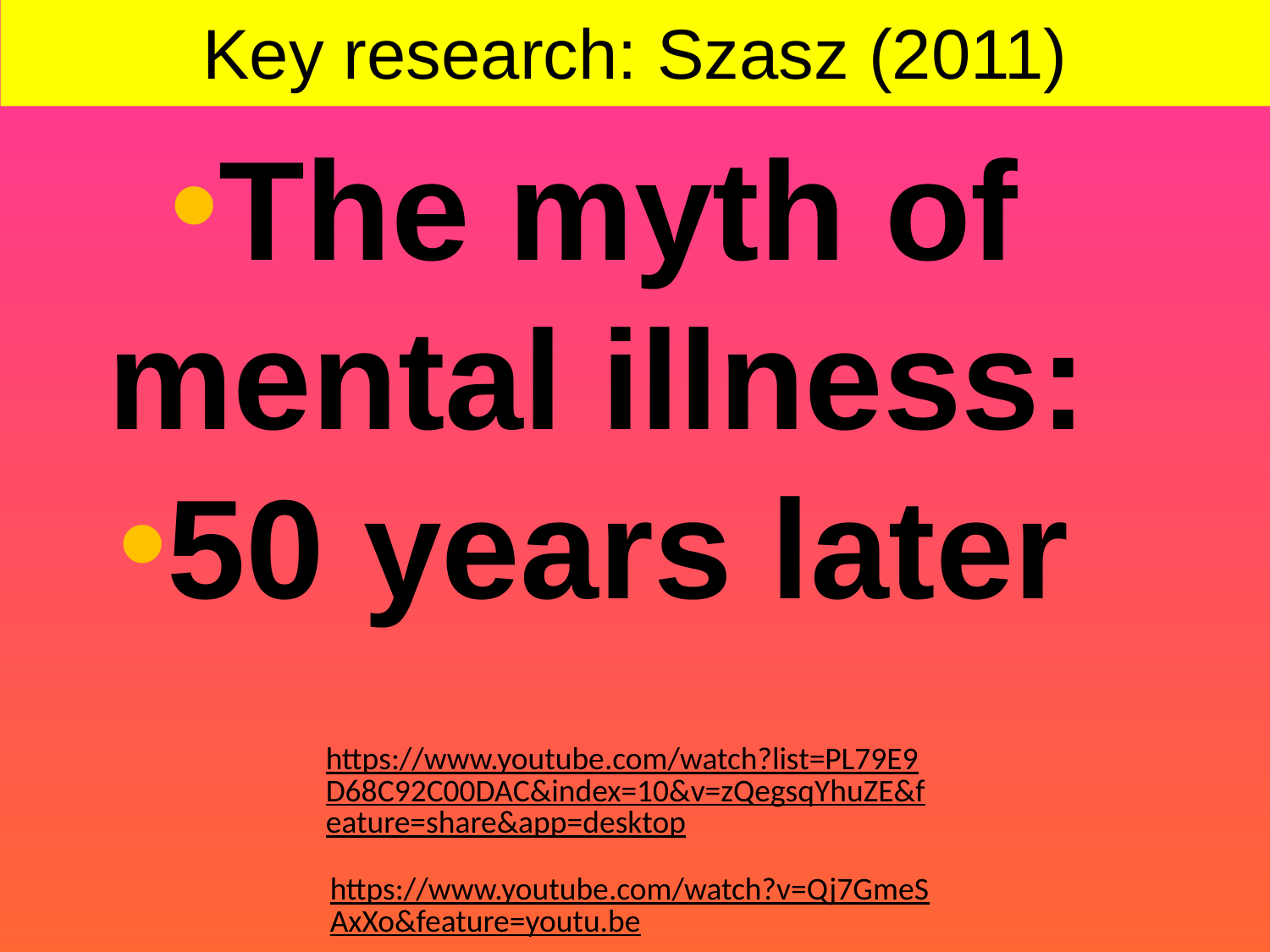

# Key research: Szasz (2011)
The myth of mental illness:
50 years later
https://www.youtube.com/watch?list=PL79E9D68C92C00DAC&index=10&v=zQegsqYhuZE&feature=share&app=desktop
https://www.youtube.com/watch?v=Qj7GmeSAxXo&feature=youtu.be